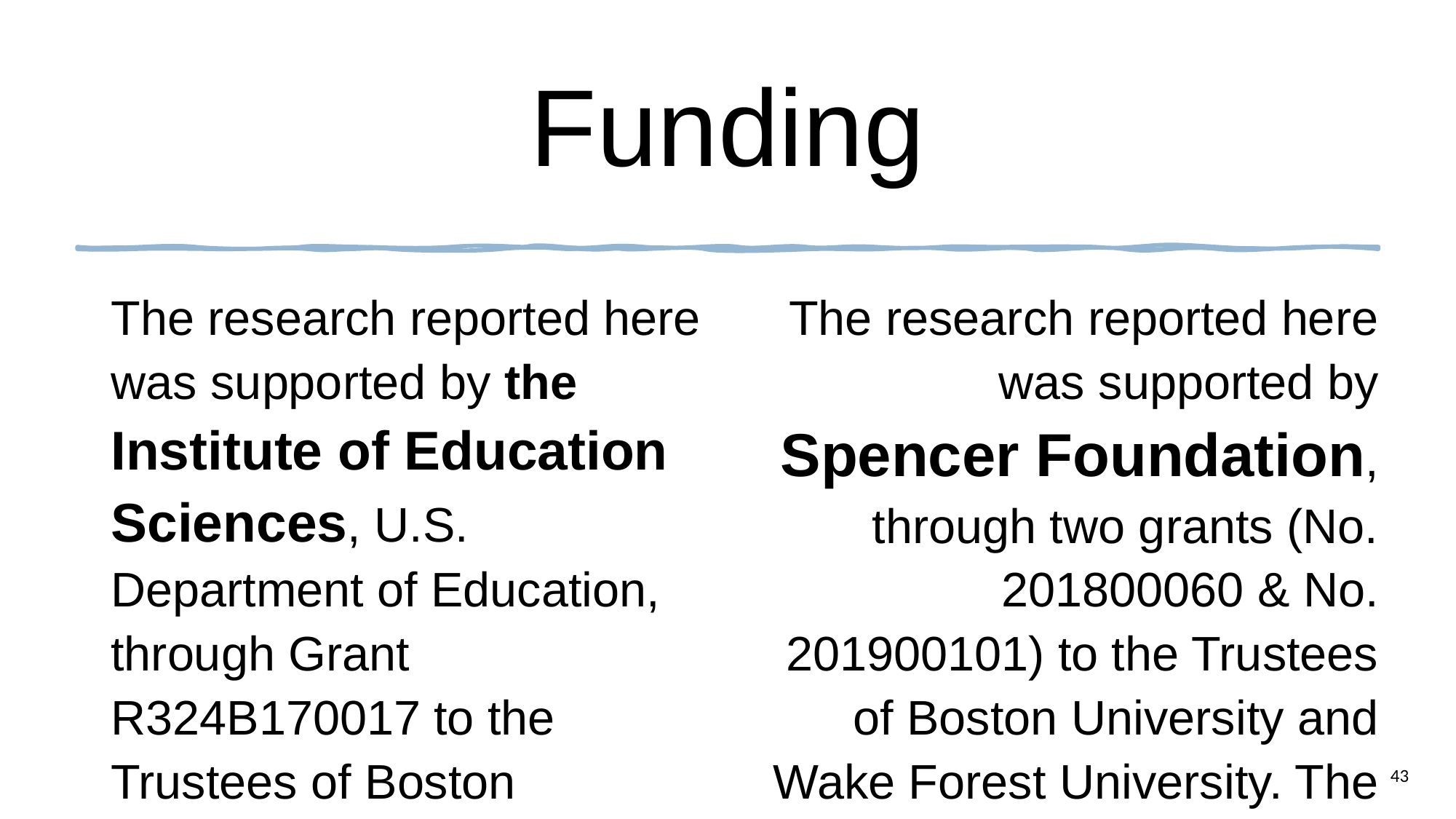

# Funding
The research reported here was supported by the Institute of Education Sciences, U.S. Department of Education, through Grant R324B170017 to the Trustees of Boston University. The opinions expressed are those of the authors and do not represent views of the Institute or the U.S. Department of Education.
The research reported here was supported by Spencer Foundation, through two grants (No. 201800060 & No. 201900101) to the Trustees of Boston University and Wake Forest University. The opinions expressed are those of the authors and do not represent views of the Spencer Foundation.
43